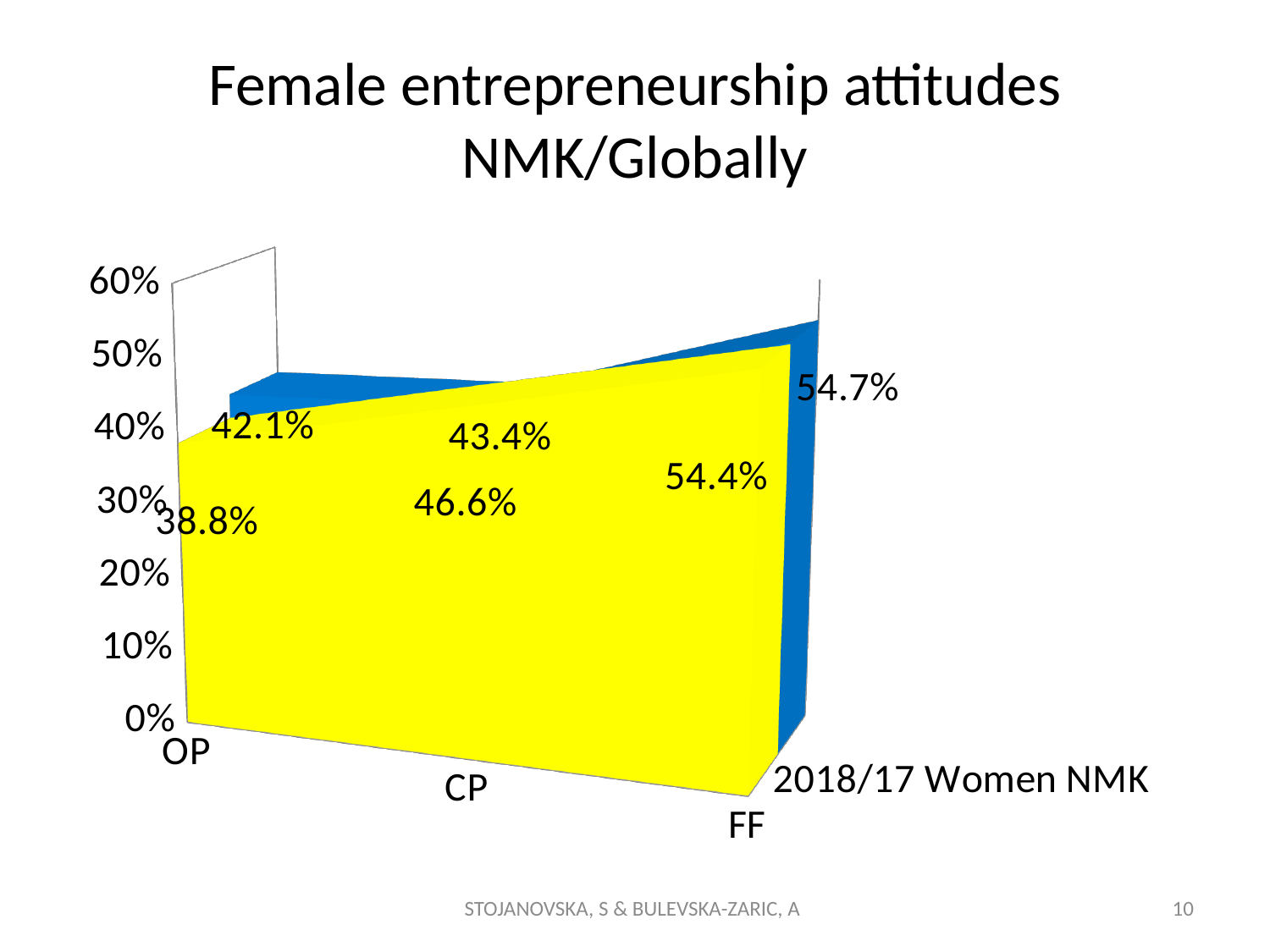

# Female entrepreneurship attitudes NMK/Globally

[unsupported chart]

STOJANOVSKA, S & BULEVSKA-ZARIC, A
10